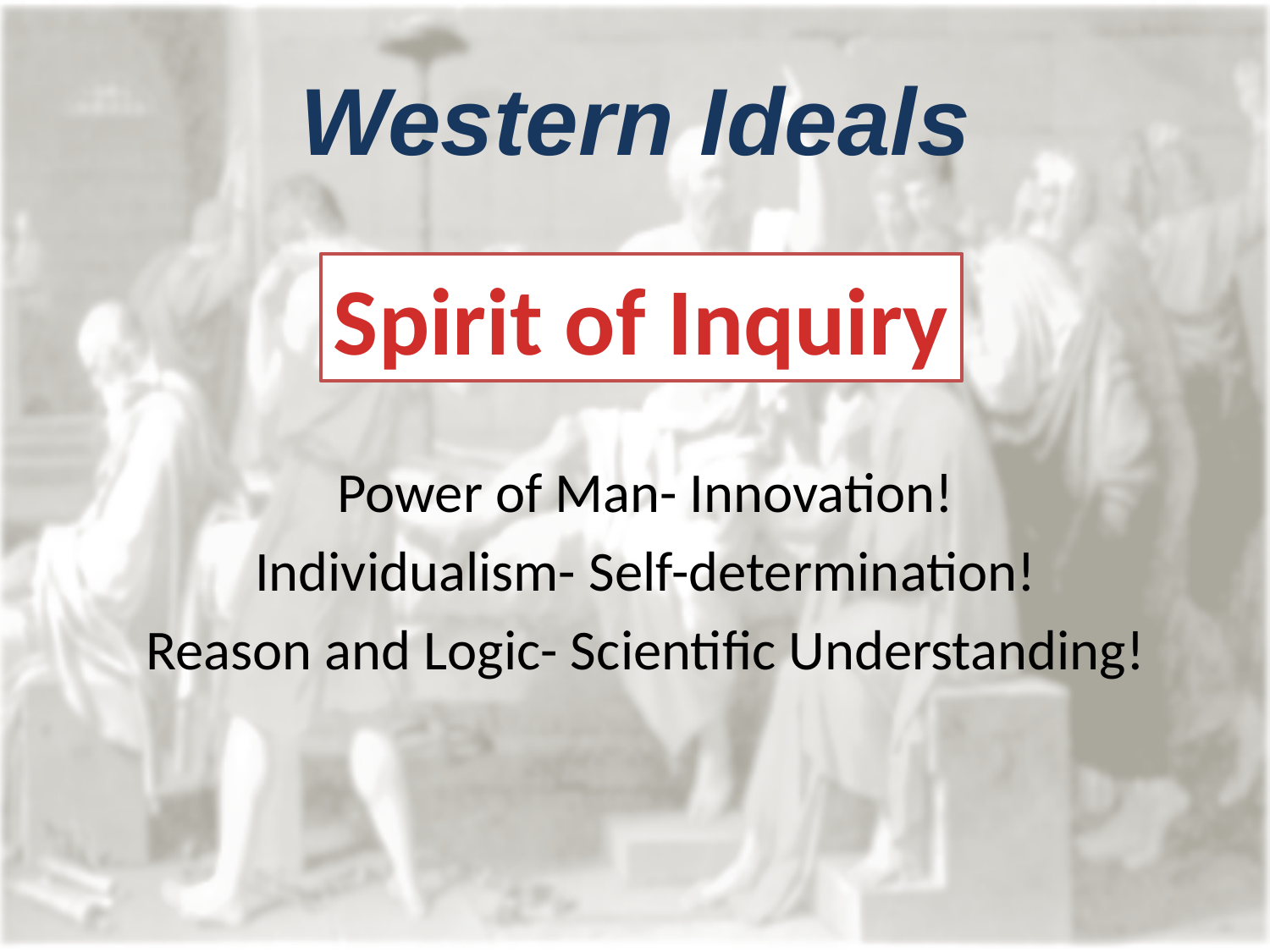

# Western Ideals
Spirit of Inquiry

Power of Man- Innovation!
Individualism- Self-determination!
Reason and Logic- Scientific Understanding!